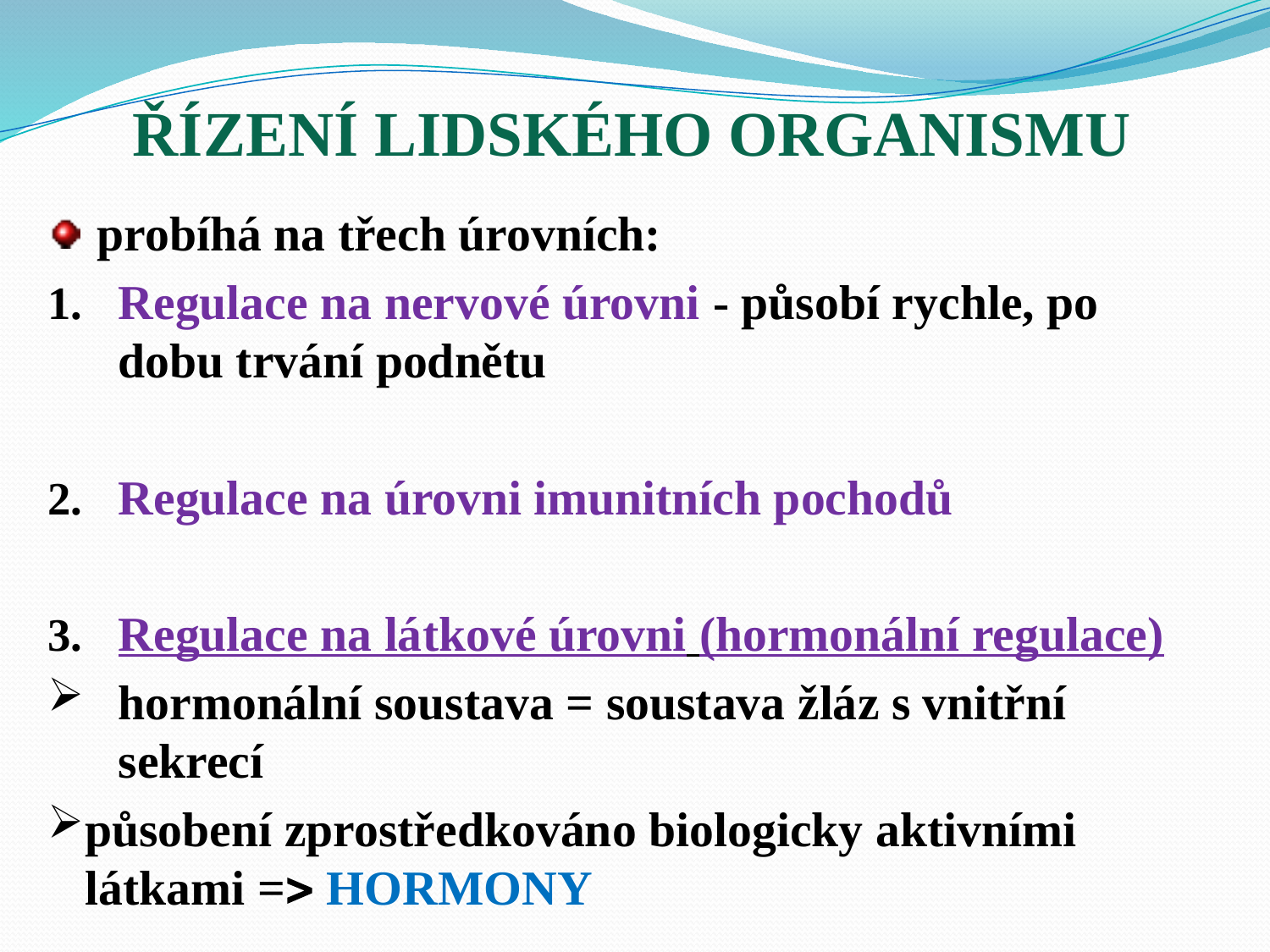

ŘÍZENÍ LIDSKÉHO ORGANISMU
 probíhá na třech úrovních:
Regulace na nervové úrovni - působí rychle, po dobu trvání podnětu

Regulace na úrovni imunitních pochodů

Regulace na látkové úrovni (hormonální regulace)
hormonální soustava = soustava žláz s vnitřní sekrecí
působení zprostředkováno biologicky aktivními látkami => HORMONY